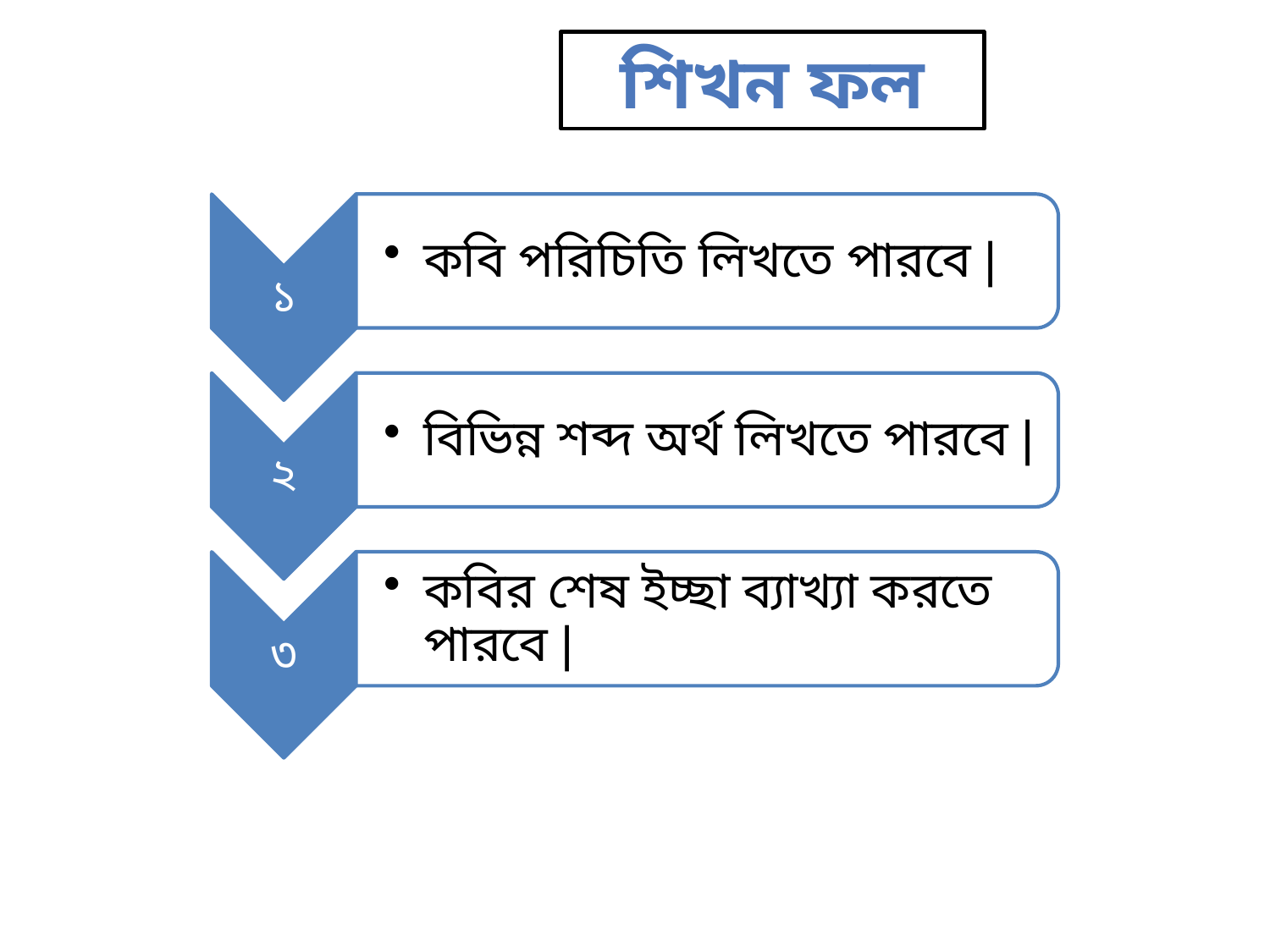

শিখন ফল
১
কবি পরিচিতি লিখতে পারবে |
২
বিভিন্ন শব্দ অর্থ লিখতে পারবে |
৩
কবির শেষ ইচ্ছা ব্যাখ্যা করতে পারবে |